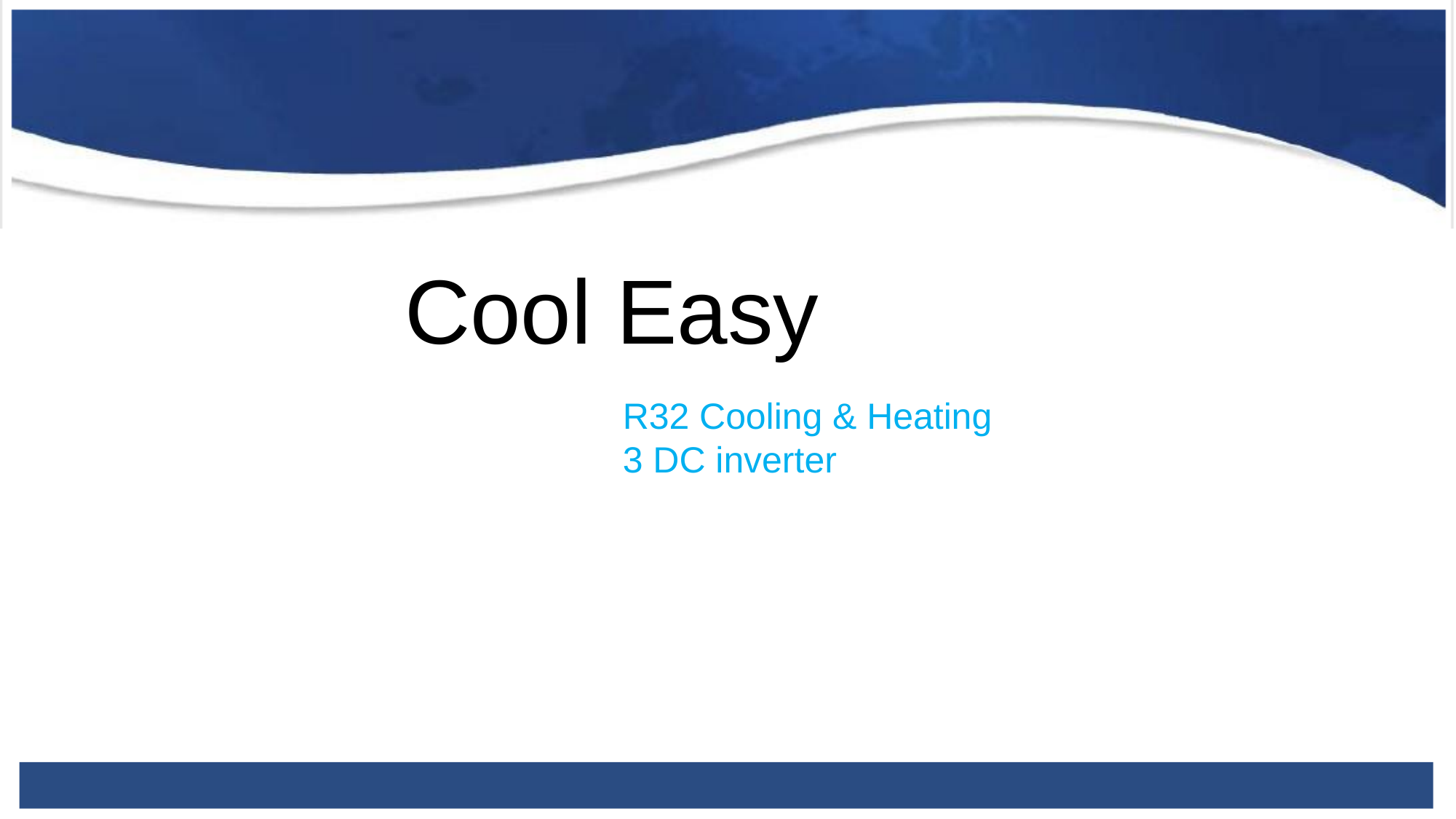

Cool Easy
R32 Cooling & Heating
3 DC inverter